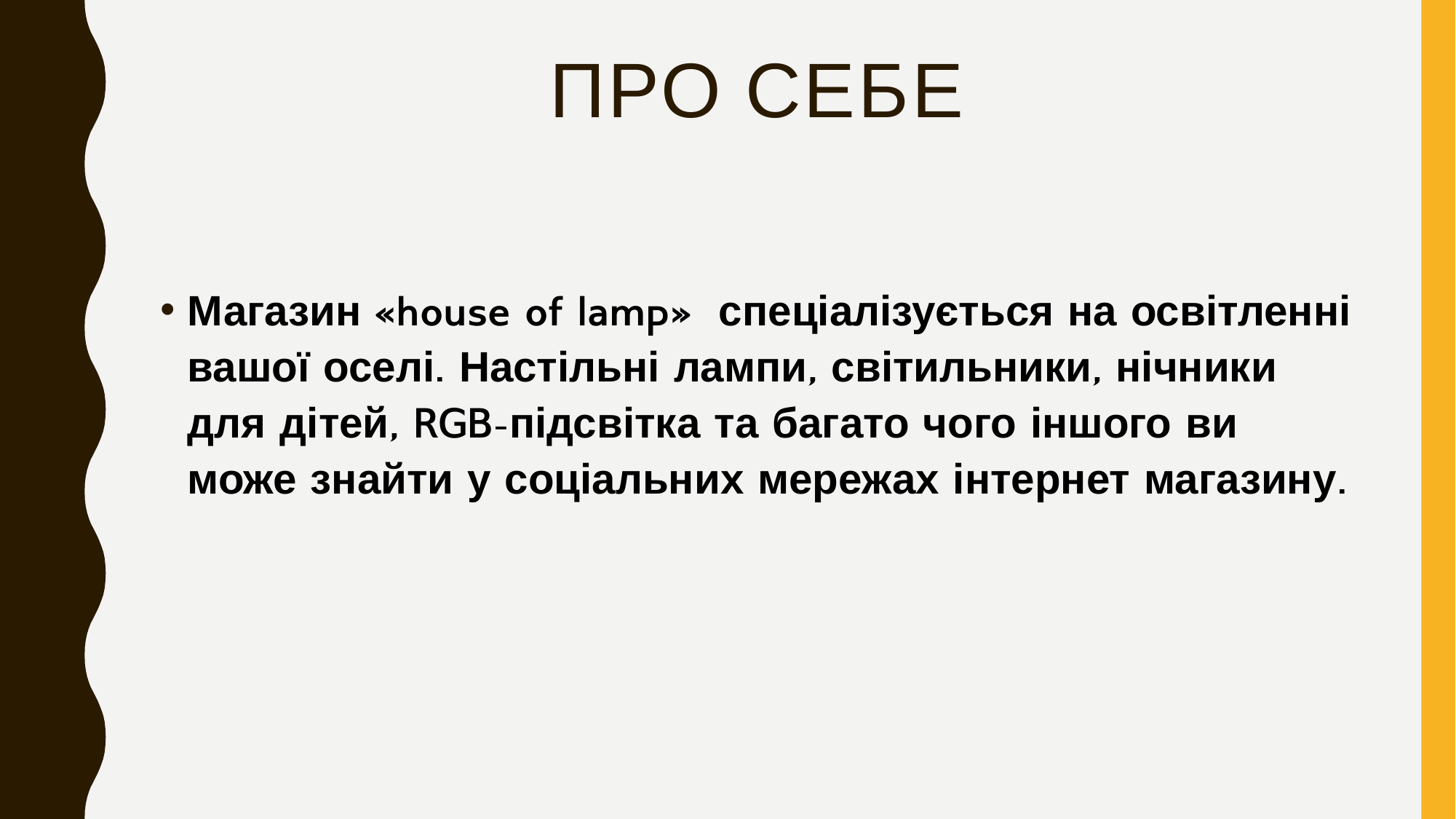

# Про себе
Магазин «house of lamp»  спеціалізується на освітленні вашої оселі. Настільні лампи, світильники, нічники для дітей, RGB-підсвітка та багато чого іншого ви може знайти у соціальних мережах інтернет магазину.